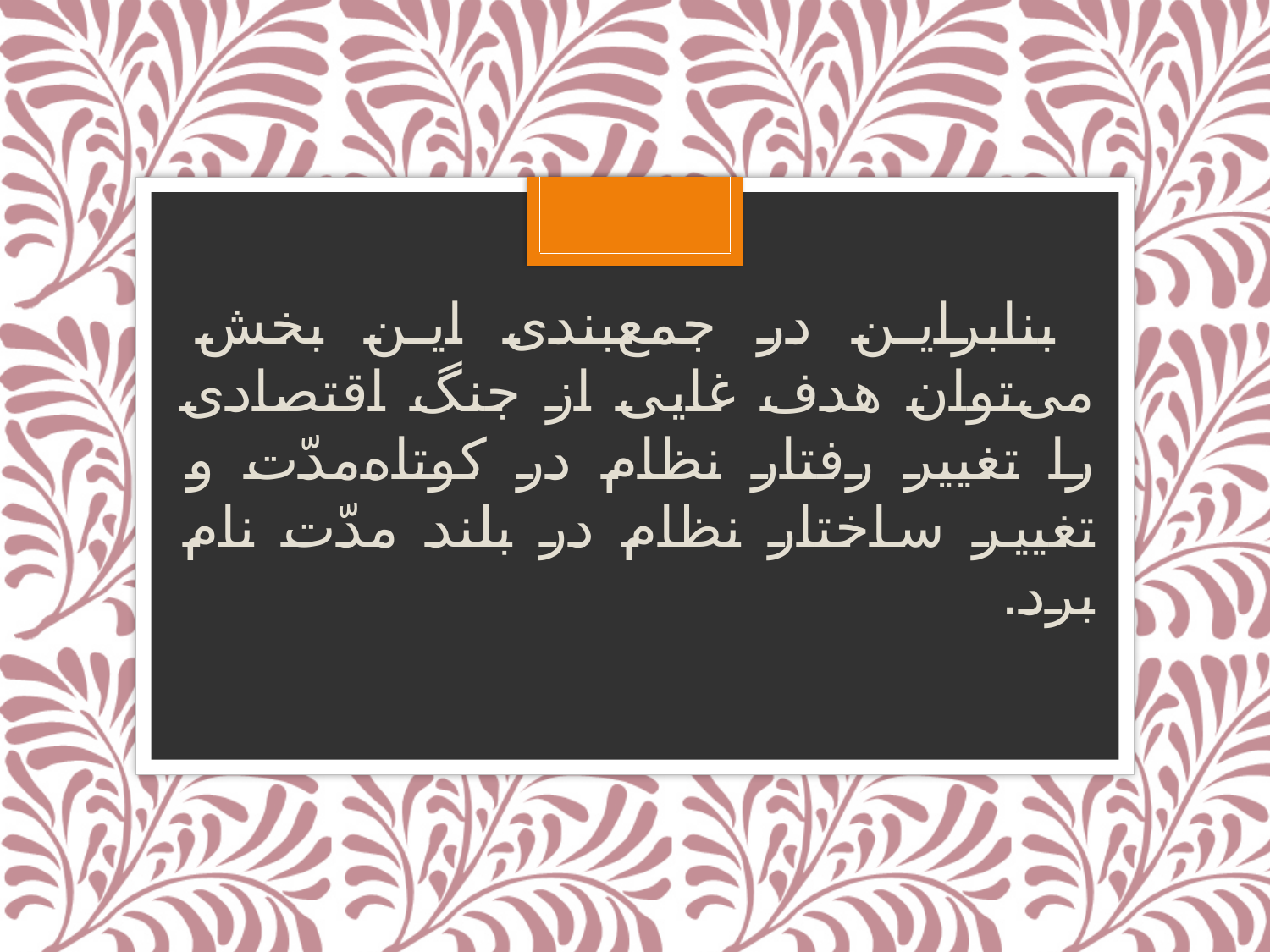

بنابراین در جمع‌بندی این بخش می‌توان هدف غایی از جنگ اقتصادی را تغییر رفتار نظام در کوتاه‌مدّت و تغییر ساختار نظام در بلند مدّت نام برد.